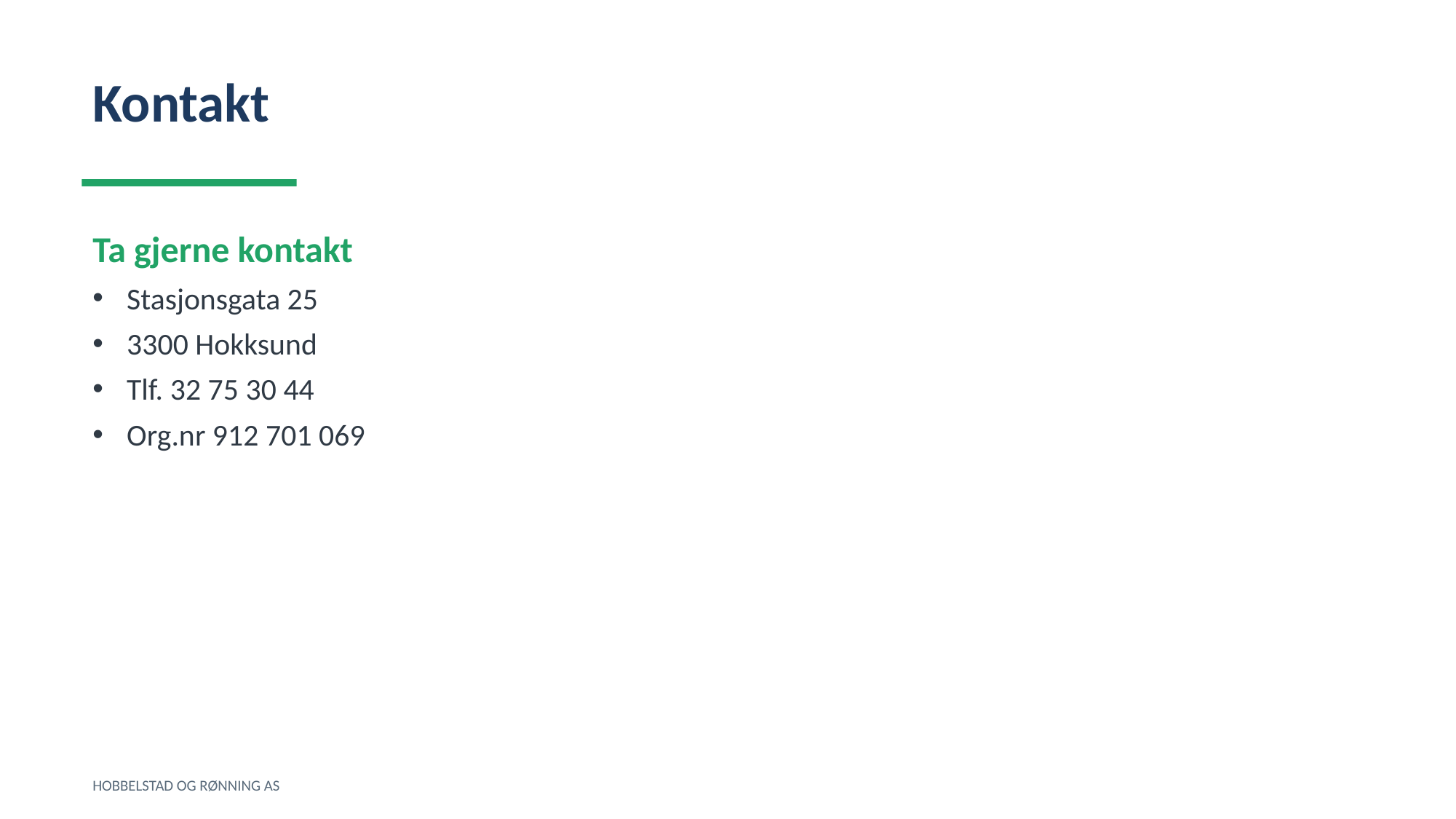

Kontakt

Ta gjerne kontakt
Stasjonsgata 25
3300 Hokksund
Tlf. 32 75 30 44
Org.nr 912 701 069
HOBBELSTAD OG RØNNING AS